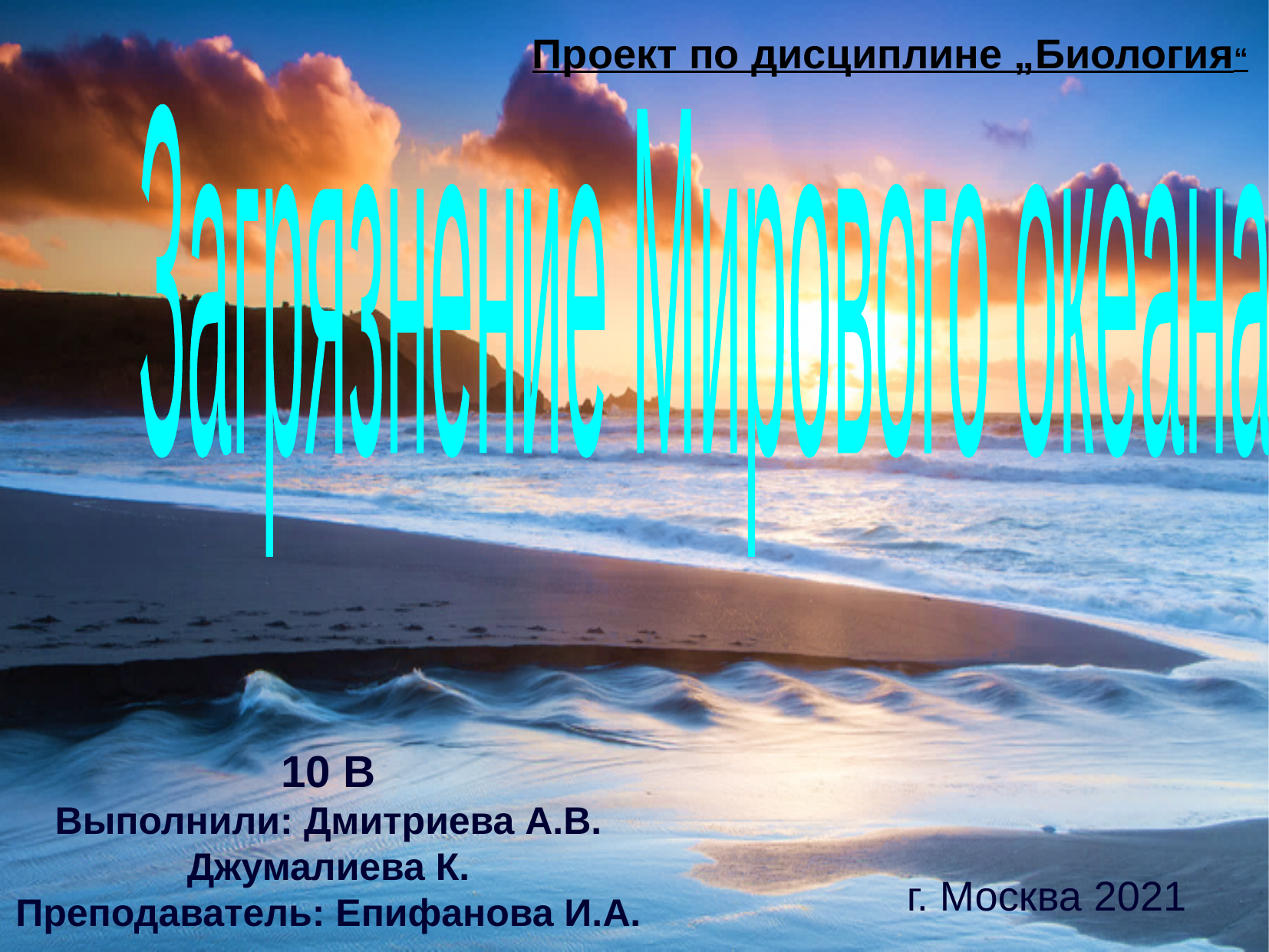

Проект по дисциплине „Биология“
Загрязнение Мирового океана

10 В
Выполнили: Дмитриева А.В.
Джумалиева К.
Преподаватель: Епифанова И.А.
г. Москва 2021